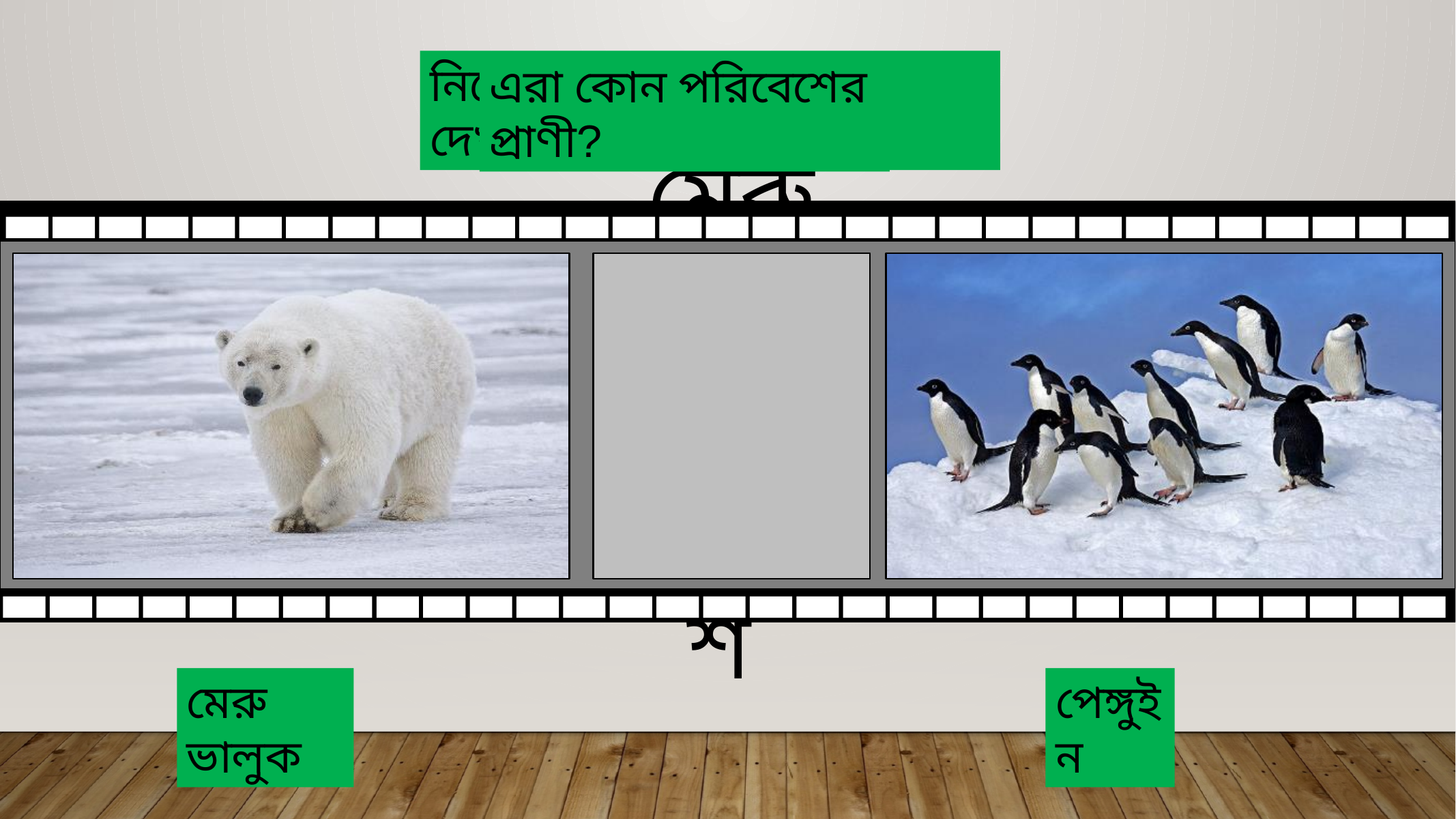

নিচের ছবিতে আমরা কী দেখতে পাচ্ছি?
এরা কোন পরিবেশের প্রাণী?

মেরু অঞ্চলের পরিবেশ

মেরু ভালুক
পেঙ্গুইন